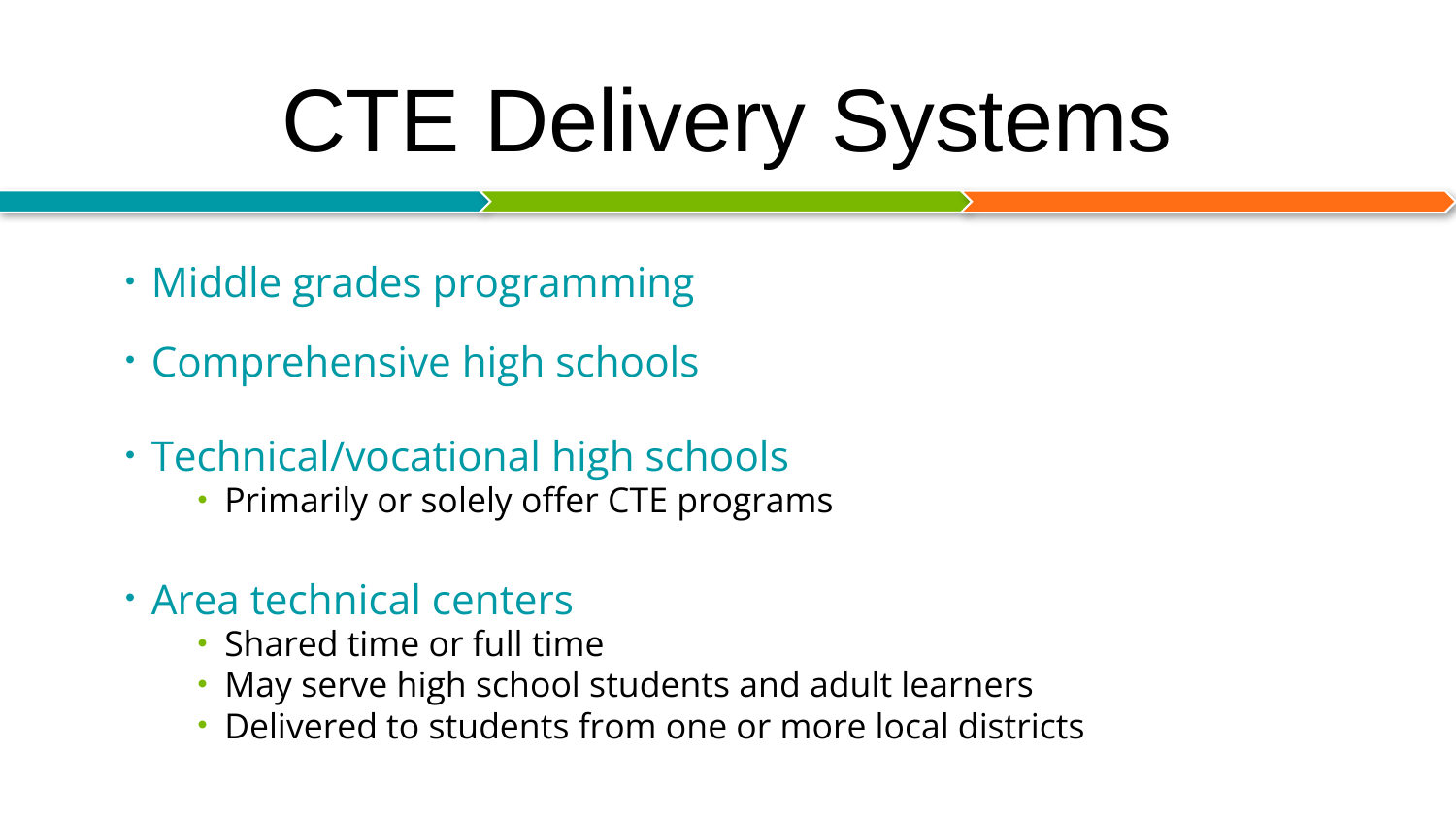

# CTE Delivery Systems
Middle grades programming

Comprehensive high schools

Technical/vocational high schools
Primarily or solely offer CTE programs

Area technical centers
Shared time or full time
May serve high school students and adult learners
Delivered to students from one or more local districts